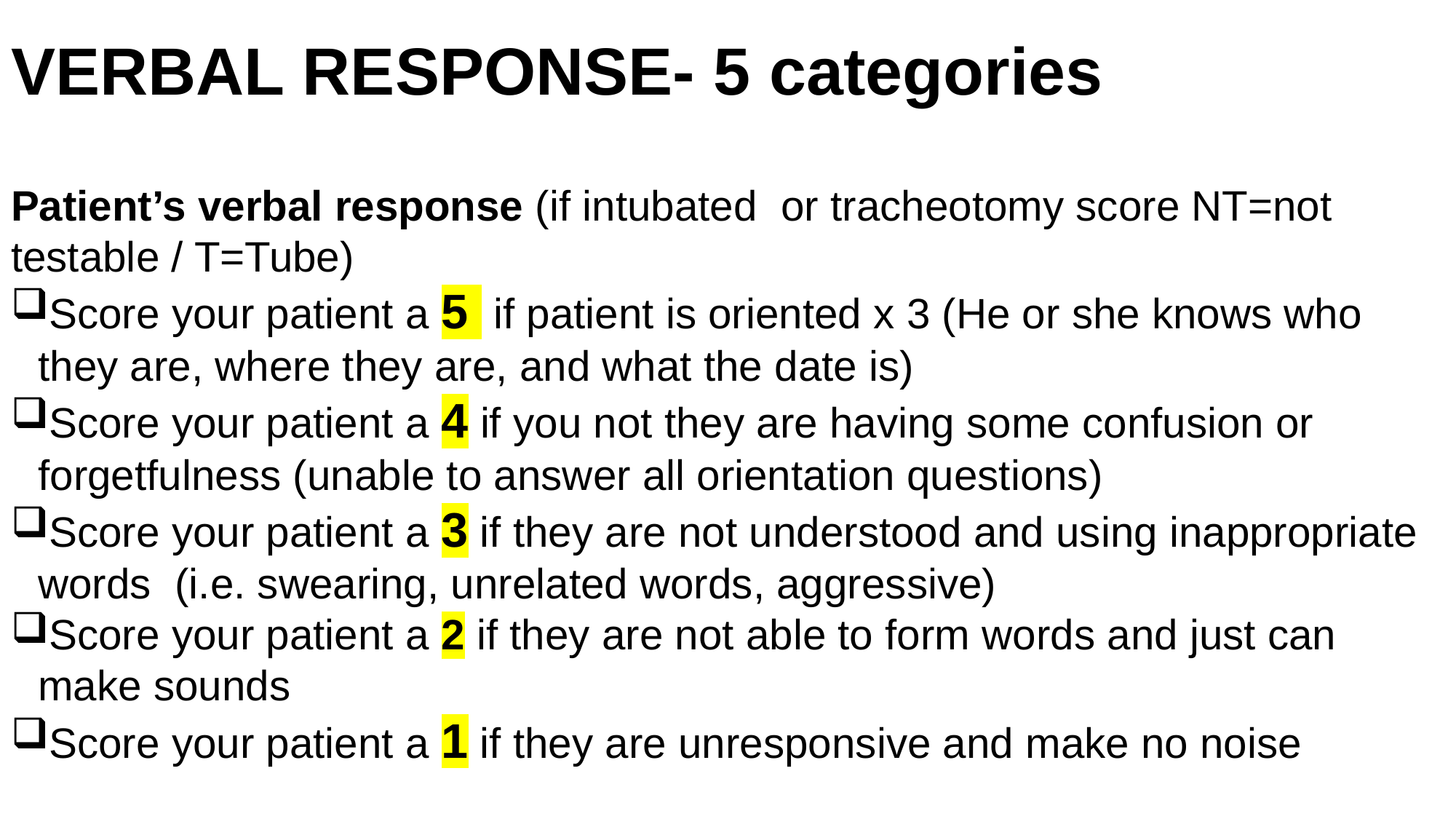

# VERBAL RESPONSE- 5 categories
Patient’s verbal response (if intubated  or tracheotomy score NT=not testable / T=Tube)
Score your patient a 5  if patient is oriented x 3 (He or she knows who they are, where they are, and what the date is)
Score your patient a 4 if you not they are having some confusion or    forgetfulness (unable to answer all orientation questions)
Score your patient a 3 if they are not understood and using inappropriate words  (i.e. swearing, unrelated words, aggressive)
Score your patient a 2 if they are not able to form words and just can make sounds
Score your patient a 1 if they are unresponsive and make no noise